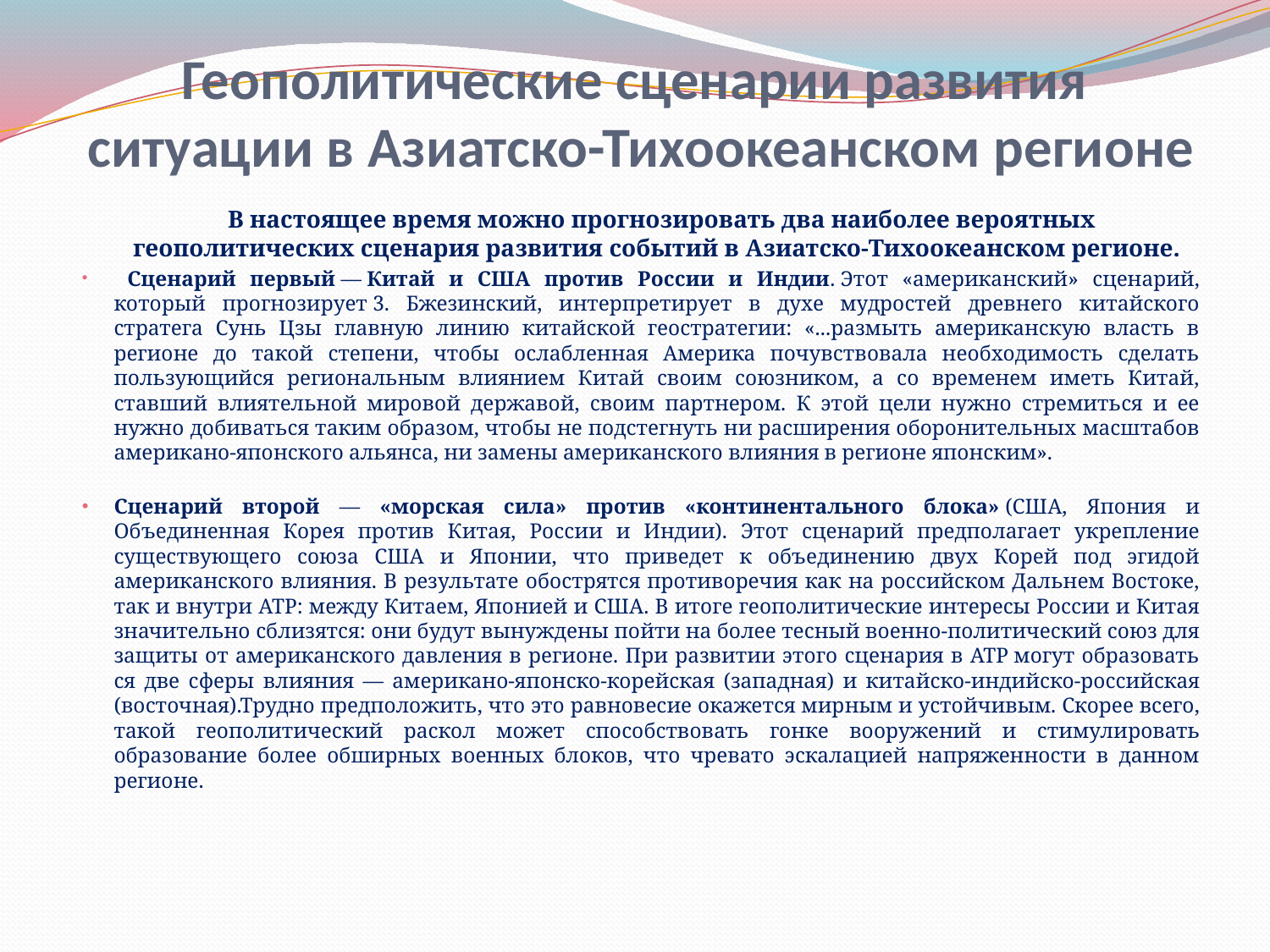

# Геополитические сценарии развития  ситуации в Азиатско-Тихоокеанском регионе
         В настоящее время можно прогнозировать два наиболее вероятных геополитических сценария развития событий в Азиатско-Тихоокеанском регионе.
 Сценарий первый — Китай и США против России и Индии. Этот «американский» сценарий, который прогнозирует 3. Бжезинский, интерпретирует в духе мудростей древнего китайского стратега Сунь Цзы главную линию китайской геостратегии: «...размыть американскую власть в регионе до такой степени, чтобы ослабленная Америка почувствовала необходимость сделать пользующийся региональным влиянием Китай своим союзником, а со временем иметь Китай, ставший влиятельной мировой державой, своим партнером. К этой цели нужно стремиться и ее нужно добиваться таким образом, чтобы не подстегнуть ни расширения оборонительных масштабов американо-японского альянса, ни замены американского влияния в регионе японским».

Сценарий второй — «морская сила» против «континентального блока» (США, Япония и Объединенная Корея против Китая, России и Индии). Этот сценарий предполагает укрепление существующего союза США и Японии, что приведет к объединению двух Корей под эгидой американского влияния. В результате обострятся противоречия как на российском Дальнем Востоке, так и внутри АТР: между Китаем, Японией и США. В итоге геополитические интересы России и Китая значительно сблизятся: они будут вынуждены пойти на более тесный военно-политический союз для защиты от американского давления в регионе. При развитии этого сценария в АТР могут образовать­ся две сферы влияния — американо-японско-корейская (западная) и китайско-индийско-российская (восточная).Трудно предположить, что это равновесие окажется мир­ным и устойчивым. Скорее всего, такой геополитический раскол может способствовать гонке вооружений и стимули­ровать образование более обширных военных блоков, что чревато эскалацией напряженности в данном регионе.